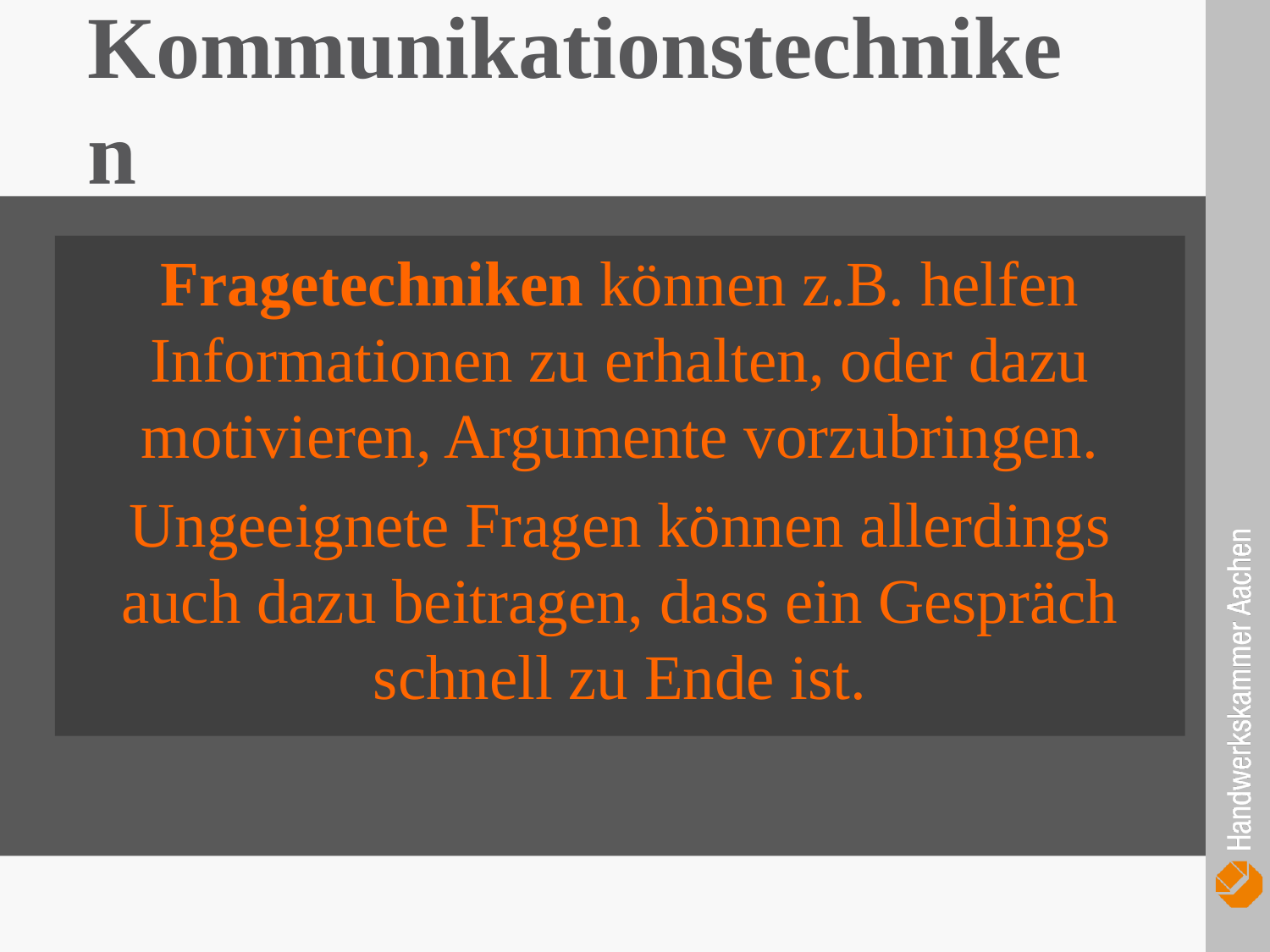

Kommunikationstechniken
Fragetechniken können z.B. helfen Informationen zu erhalten, oder dazu motivieren, Argumente vorzubringen.
Ungeeignete Fragen können allerdings auch dazu beitragen, dass ein Gespräch schnell zu Ende ist.